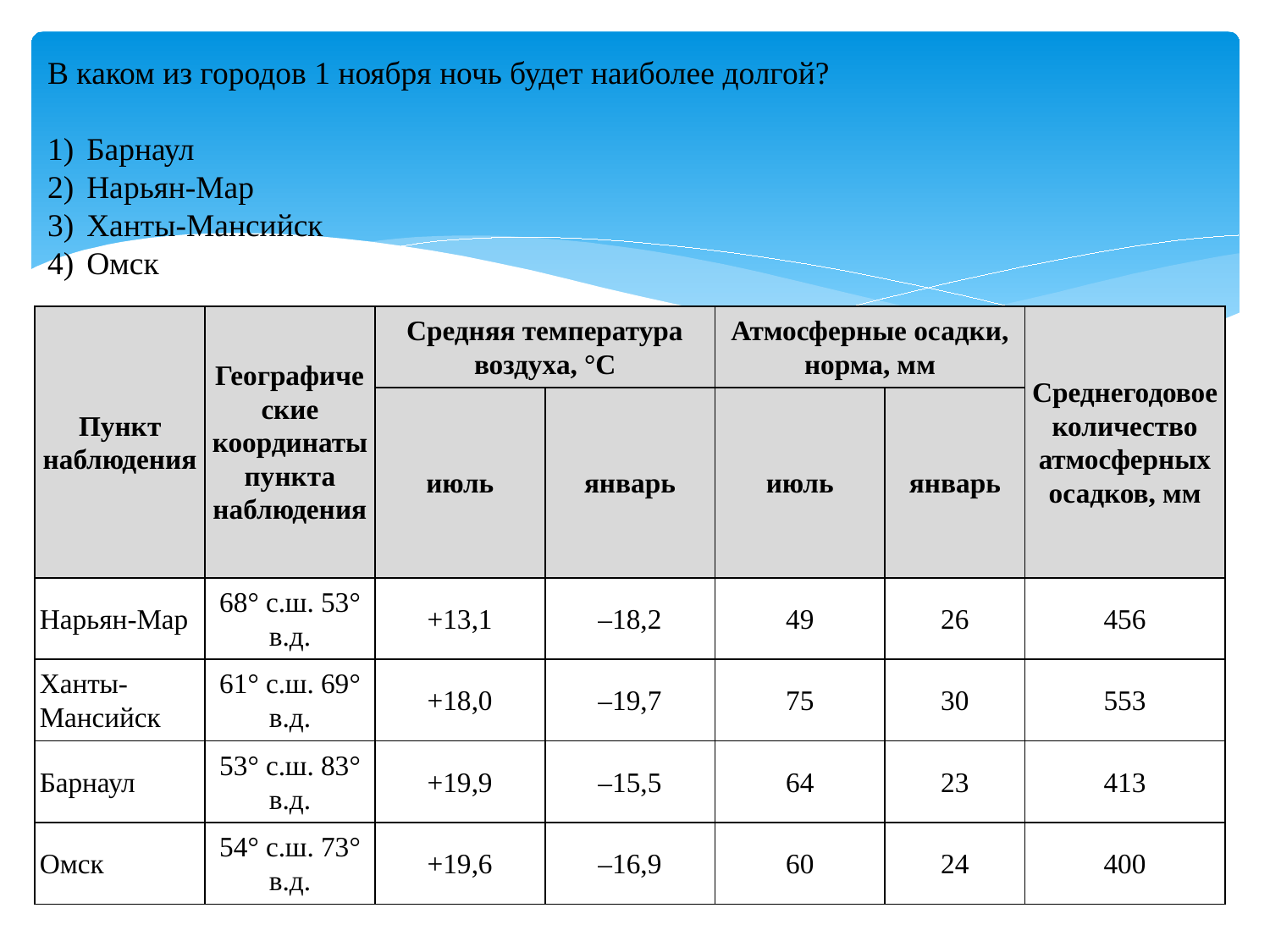

В каком из городов 1 ноября ночь будет наиболее долгой?

1)  Барнаул
2)  Нарьян-Мар
3)  Ханты-Мансийск
4)  Омск
| Пункт наблюдения | Географические координаты пункта наблюдения | Средняя температура воздуха, °С |  | Атмосферные осадки, норма, мм |  | Среднегодовое количество атмосферных осадков, мм |
| --- | --- | --- | --- | --- | --- | --- |
|  |  | июль | январь | июль | январь |  |
| Нарьян-Мар | 68° с.ш. 53° в.д. | +13,1 | –18,2 | 49 | 26 | 456 |
| Ханты-Мансийск | 61° с.ш. 69° в.д. | +18,0 | –19,7 | 75 | 30 | 553 |
| Барнаул | 53° с.ш. 83° в.д. | +19,9 | –15,5 | 64 | 23 | 413 |
| Омск | 54° с.ш. 73° в.д. | +19,6 | –16,9 | 60 | 24 | 400 |